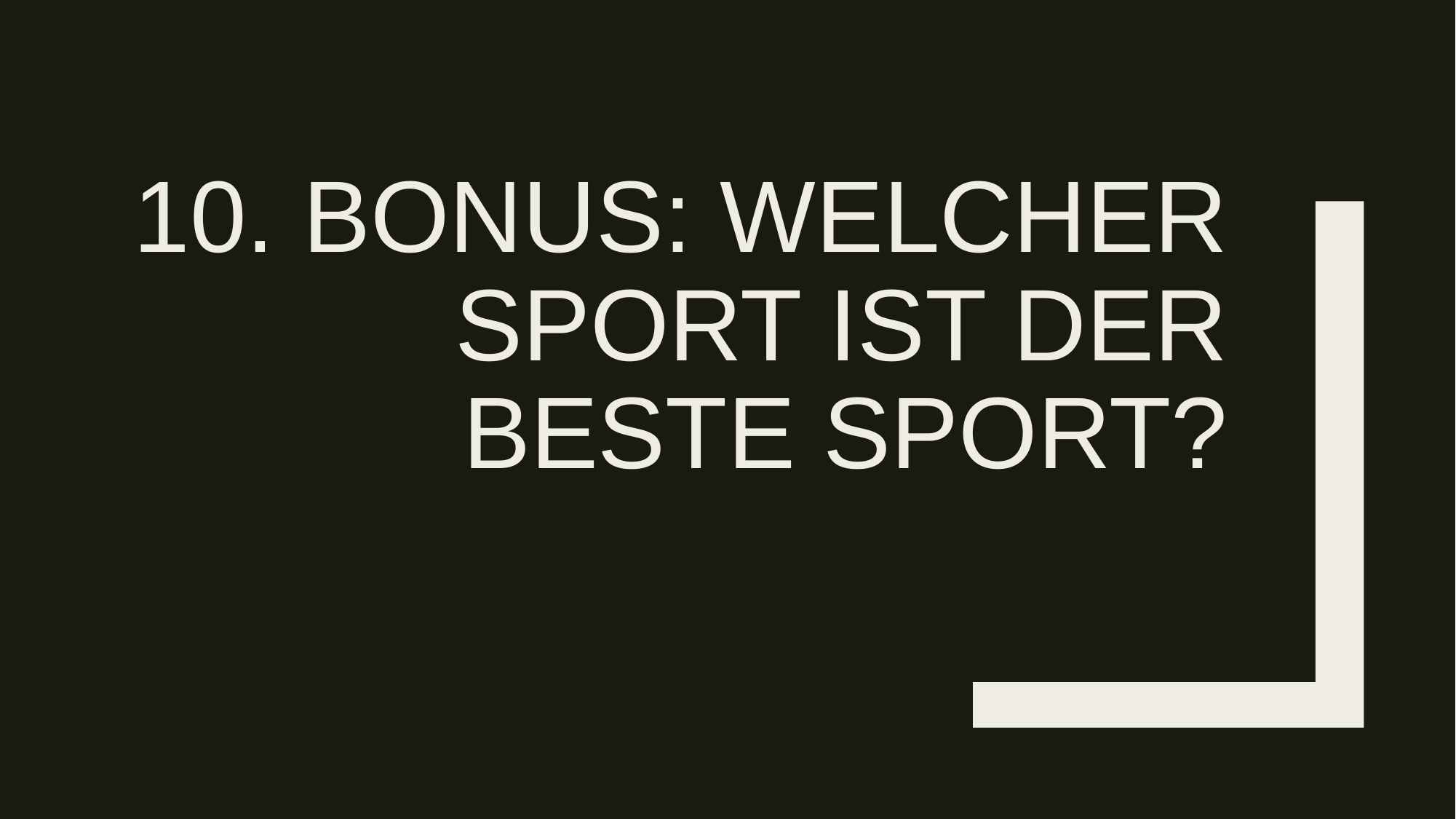

# 10. Bonus: Welcher Sport ist der beste Sport?